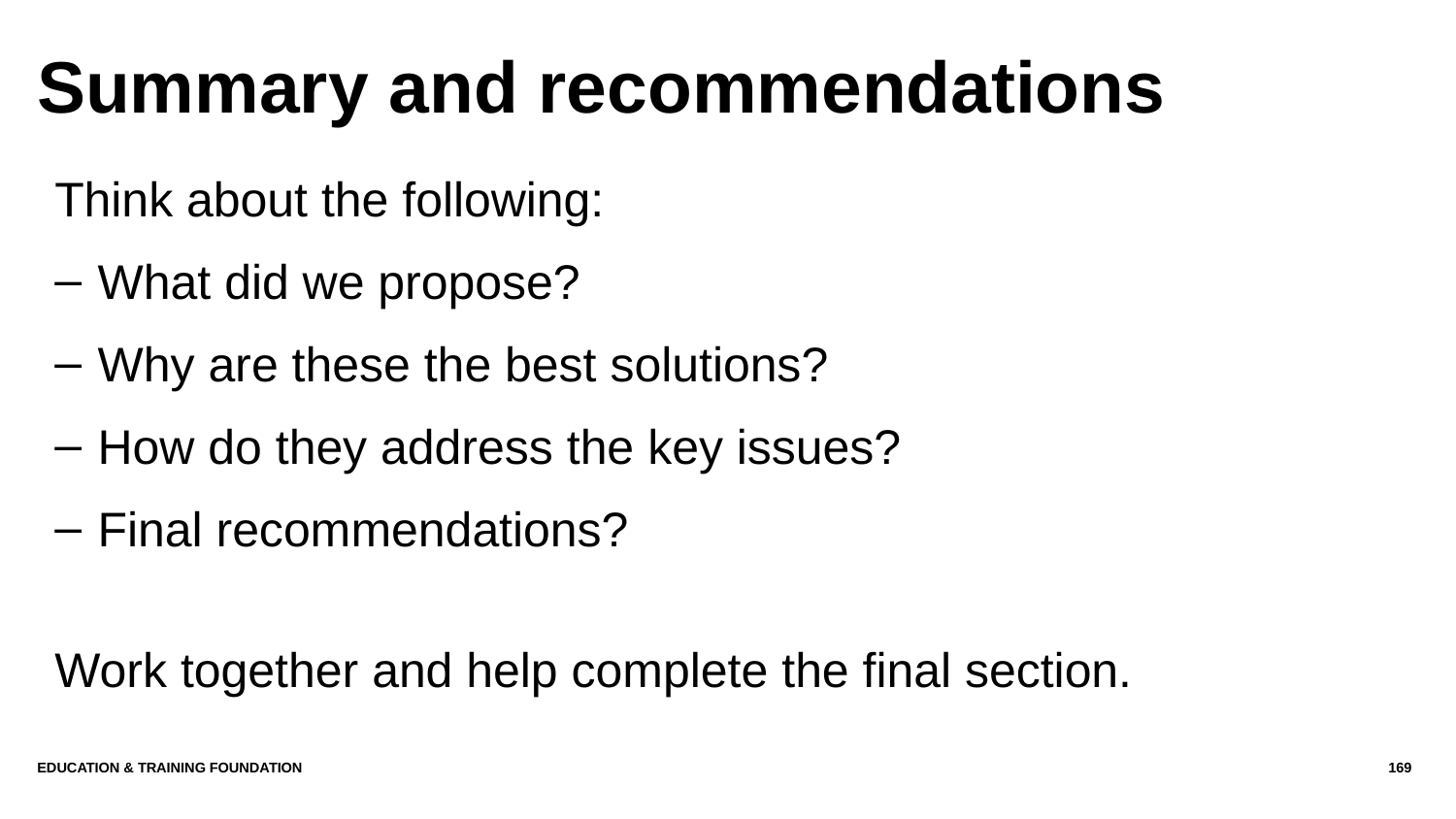

# Summary and recommendations
Think about the following:
What did we propose?
Why are these the best solutions?
How do they address the key issues?
Final recommendations?
Work together and help complete the final section.
Education & Training Foundation
169